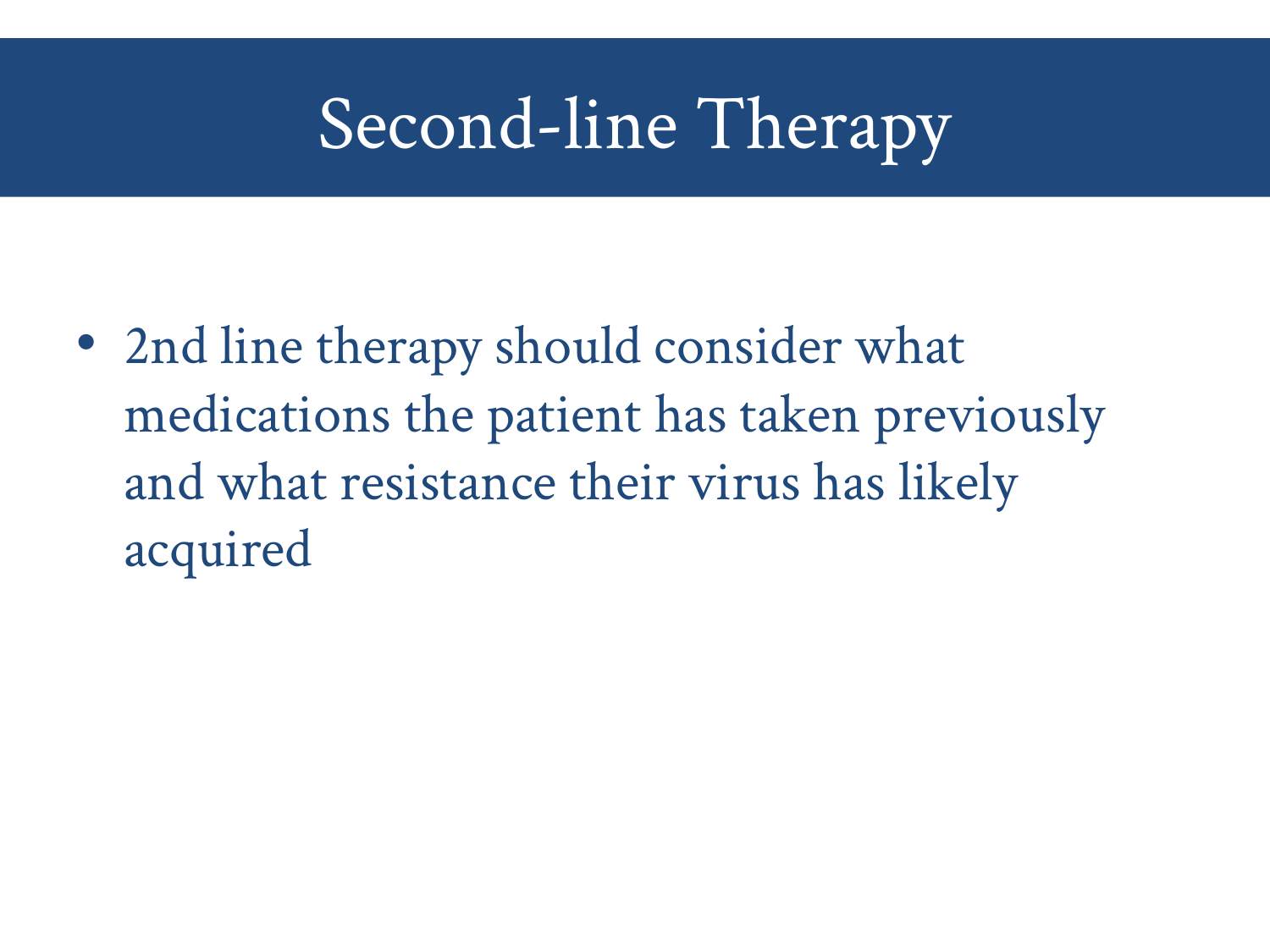

# Second-line Therapy

2nd line therapy should consider what medications the patient has taken previously and what resistance their virus has likely acquired